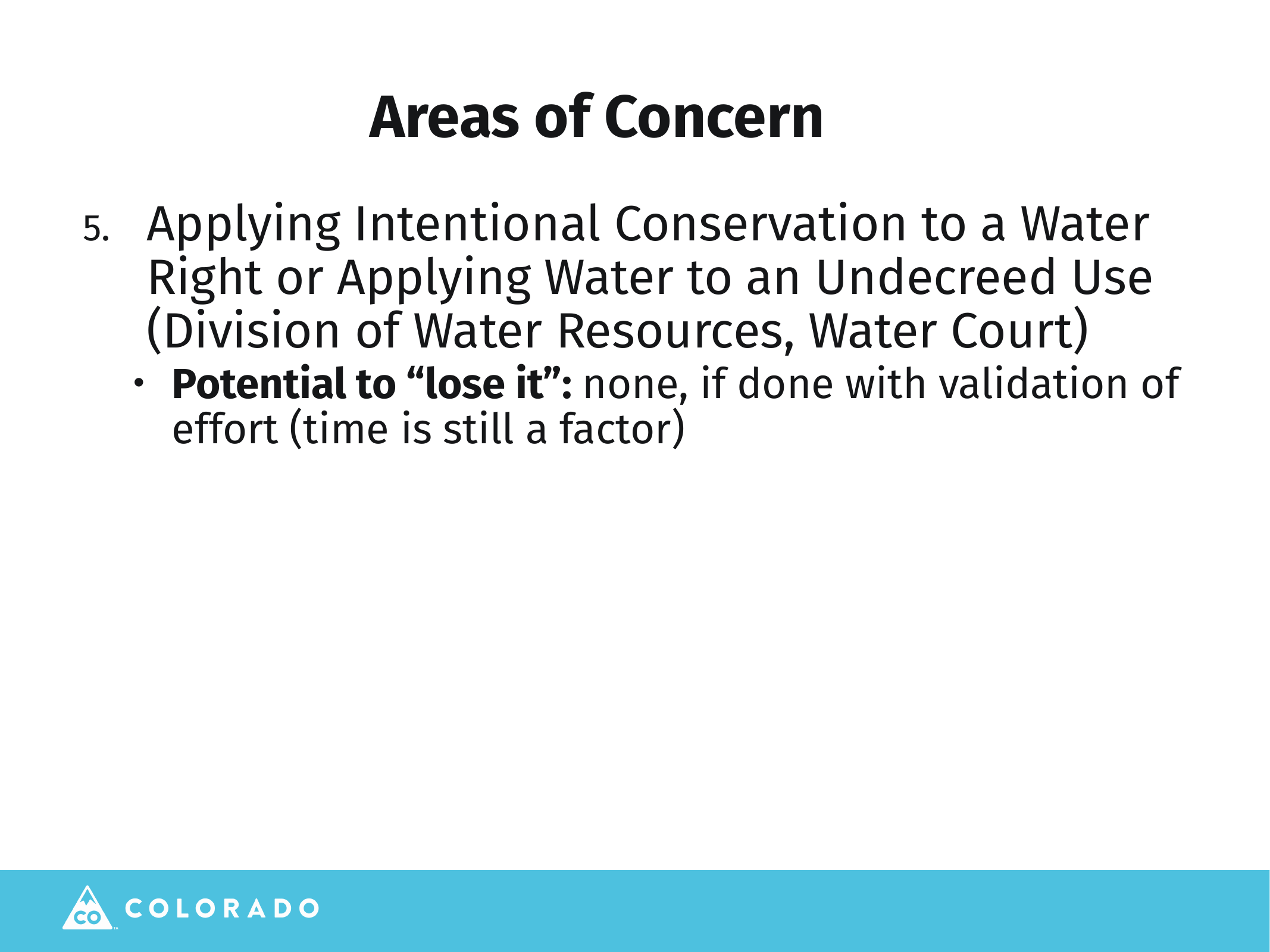

# Areas of Concern
Applying Intentional Conservation to a Water Right or Applying Water to an Undecreed Use (Division of Water Resources, Water Court)
Potential to “lose it”: none, if done with validation of effort (time is still a factor)